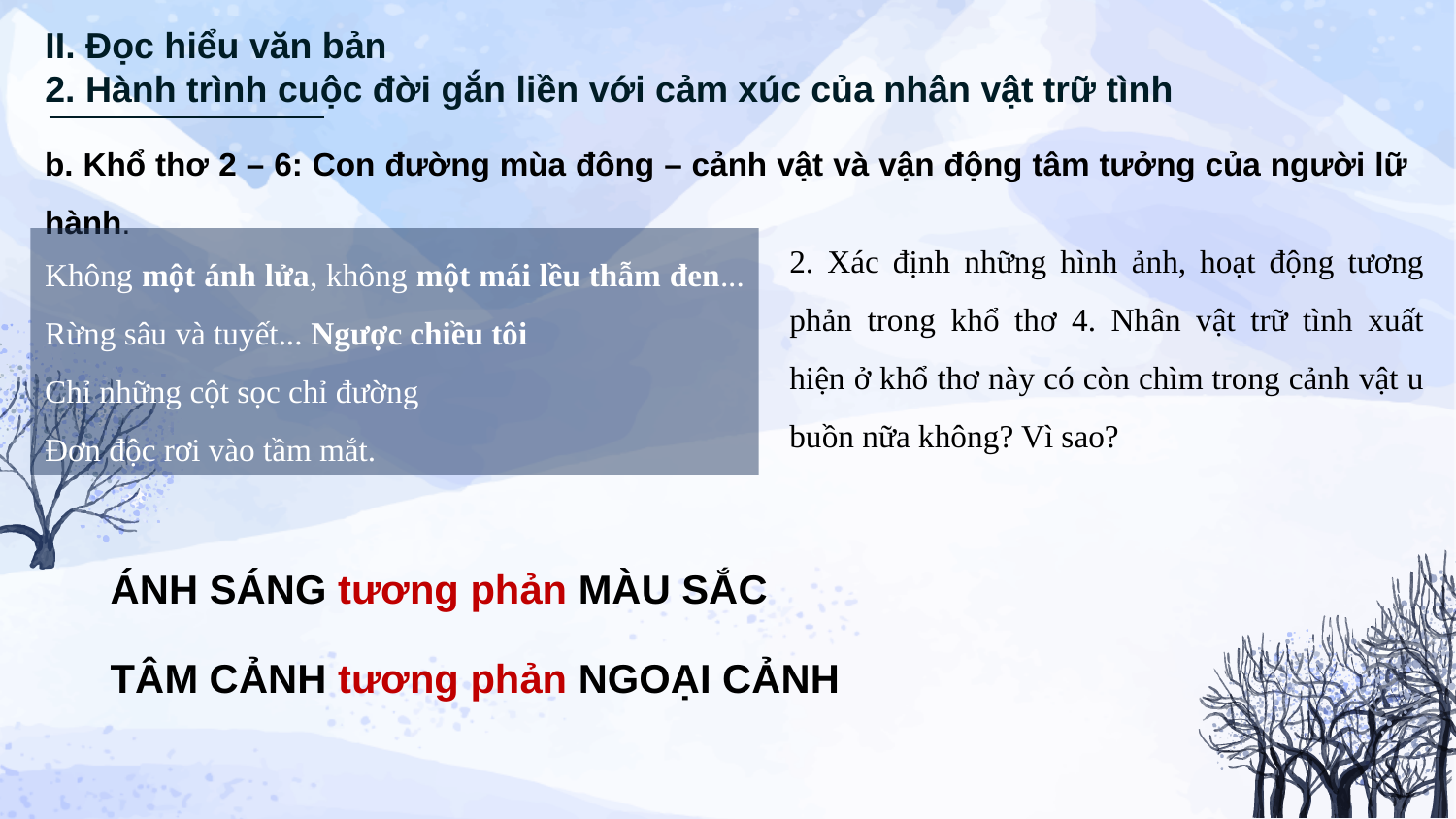

# II. Đọc hiểu văn bản 2. Hành trình cuộc đời gắn liền với cảm xúc của nhân vật trữ tình
b. Khổ thơ 2 – 6: Con đường mùa đông – cảnh vật và vận động tâm tưởng của người lữ hành.
2. Xác định những hình ảnh, hoạt động tương phản trong khổ thơ 4. Nhân vật trữ tình xuất hiện ở khổ thơ này có còn chìm trong cảnh vật u buồn nữa không? Vì sao?
Không một ánh lửa, không một mái lều thẫm đen...
Rừng sâu và tuyết... Ngược chiều tôi
Chỉ những cột sọc chỉ đường
Đơn độc rơi vào tầm mắt.
ÁNH SÁNG tương phản MÀU SẮC
TÂM CẢNH tương phản NGOẠI CẢNH